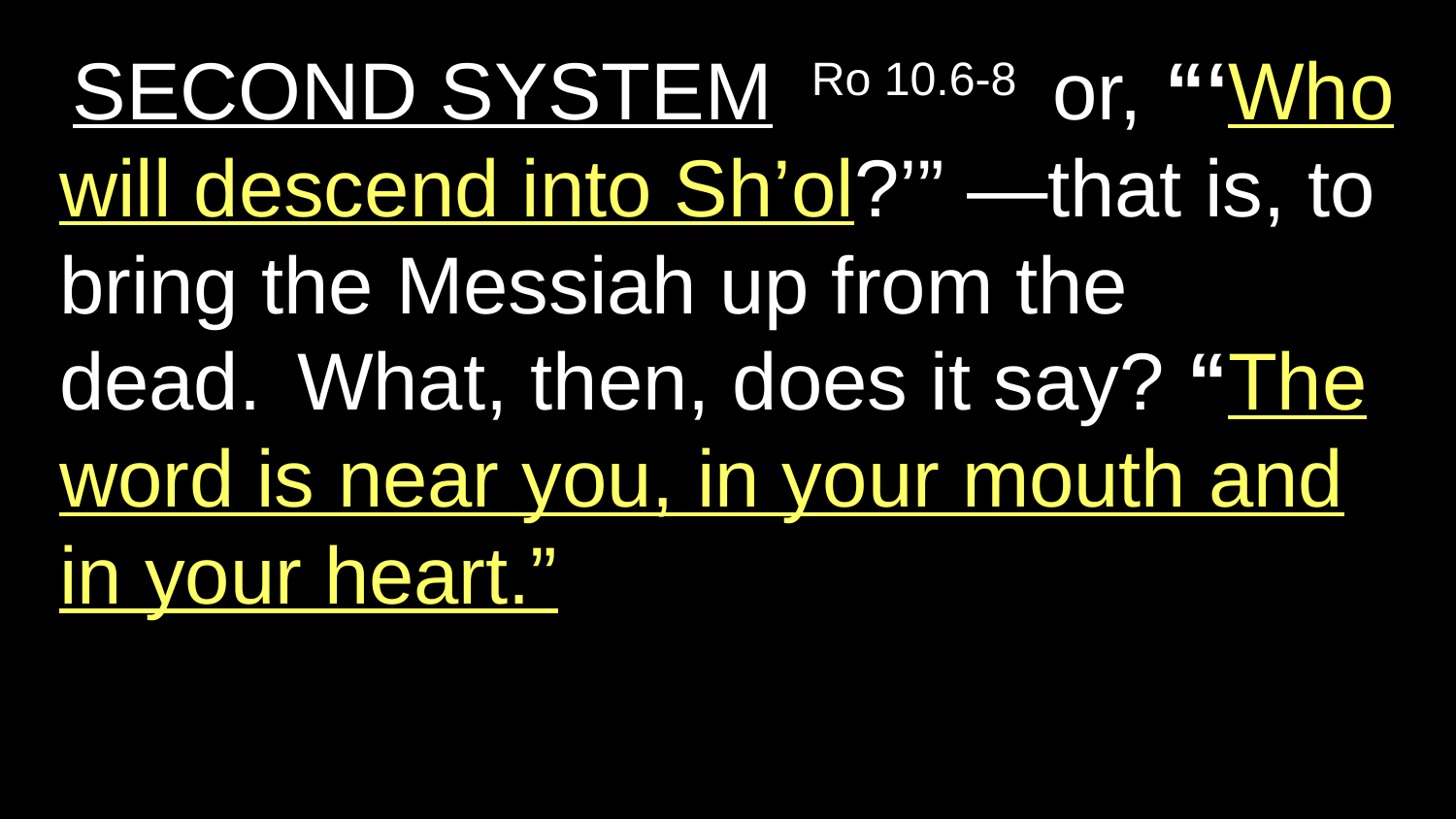

SECOND SYSTEM   Ro 10.6-8  or, “‘Who will descend into Sh’ol?’” —that is, to bring the Messiah up from the dead.  What, then, does it say? “The word is near you, in your mouth and in your heart.”